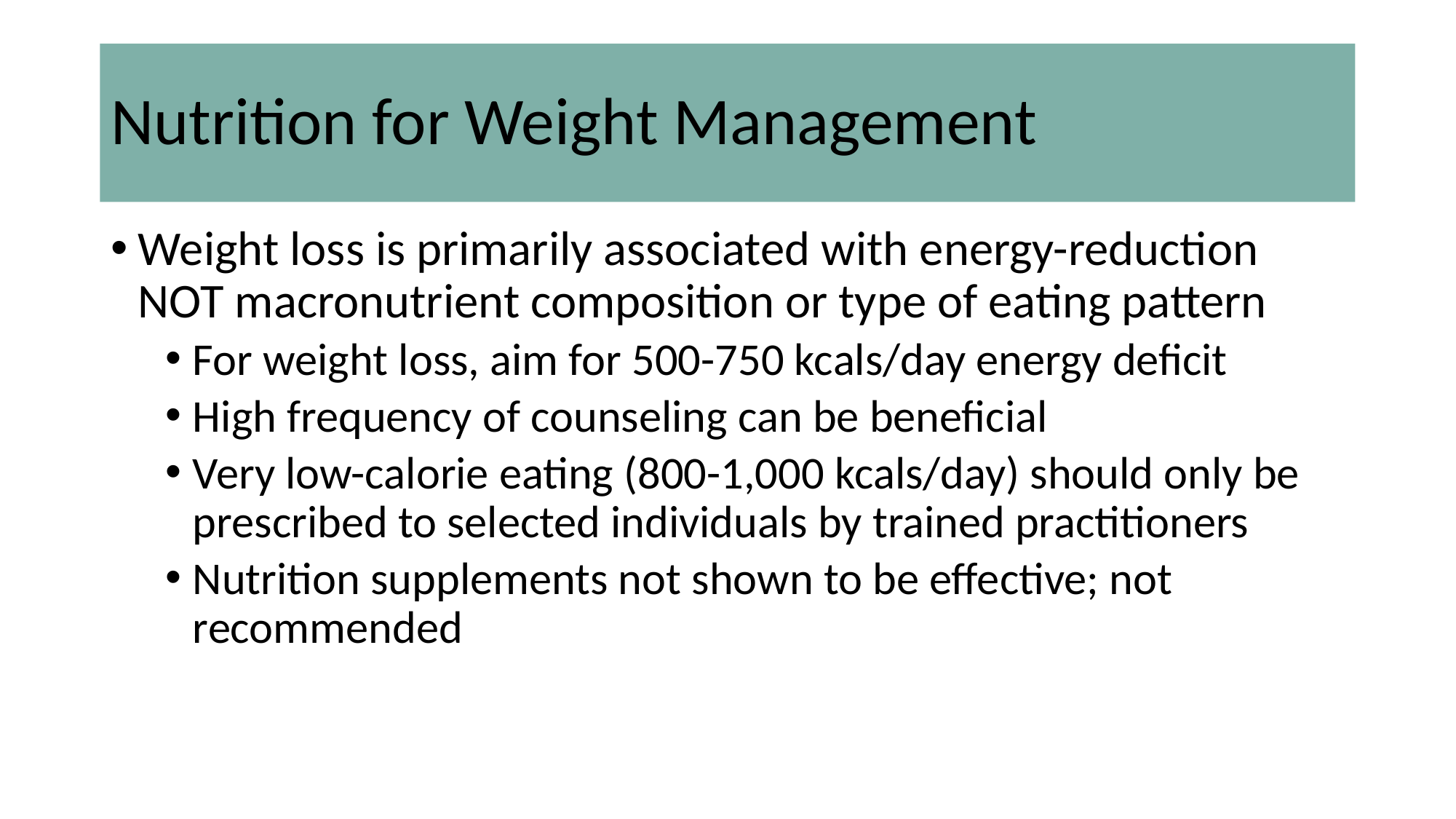

# Nutrition for Weight Management
Weight loss is primarily associated with energy-reduction NOT macronutrient composition or type of eating pattern
For weight loss, aim for 500-750 kcals/day energy deficit
High frequency of counseling can be beneficial
Very low-calorie eating (800-1,000 kcals/day) should only be prescribed to selected individuals by trained practitioners
Nutrition supplements not shown to be effective; not recommended